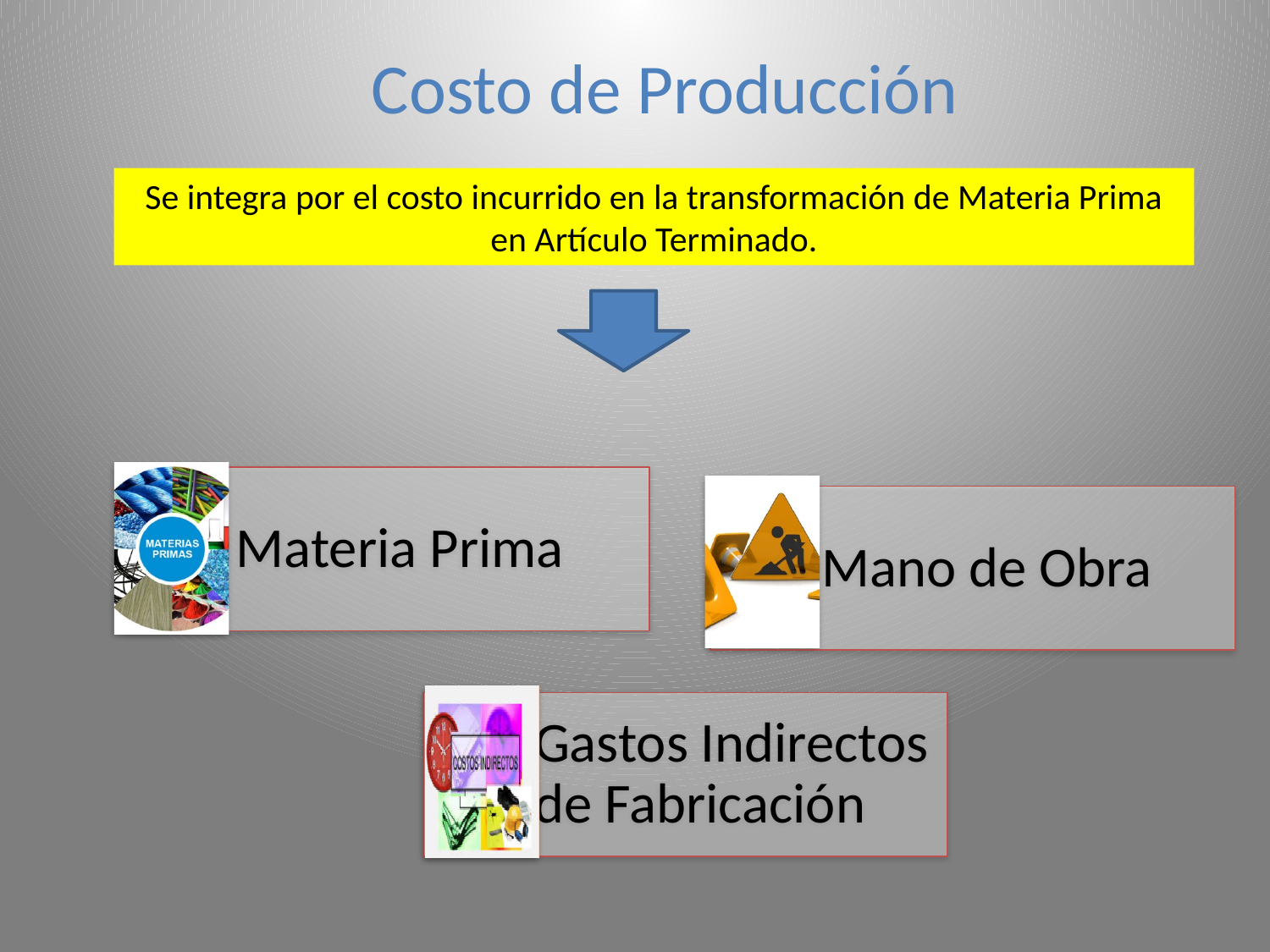

Costo de Producción
Se integra por el costo incurrido en la transformación de Materia Prima en Artículo Terminado.

Materia Prima
Mano de Obra
Gastos Indirectos de Fabricación